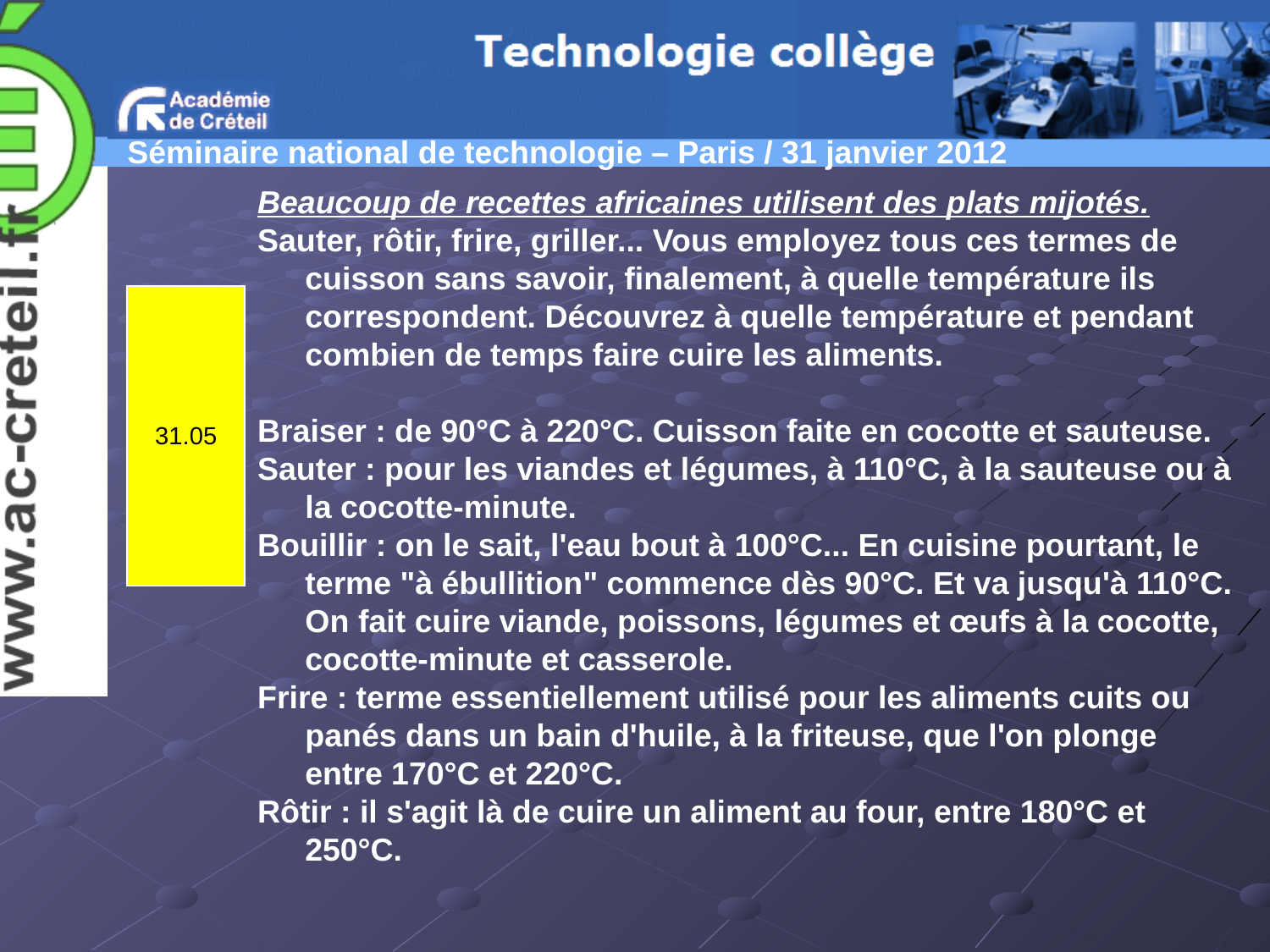

Beaucoup de recettes africaines utilisent des plats mijotés.
Sauter, rôtir, frire, griller... Vous employez tous ces termes de cuisson sans savoir, finalement, à quelle température ils correspondent. Découvrez à quelle température et pendant combien de temps faire cuire les aliments.

Braiser : de 90°C à 220°C. Cuisson faite en cocotte et sauteuse.
Sauter : pour les viandes et légumes, à 110°C, à la sauteuse ou à la cocotte-minute.
Bouillir : on le sait, l'eau bout à 100°C... En cuisine pourtant, le terme "à ébullition" commence dès 90°C. Et va jusqu'à 110°C. On fait cuire viande, poissons, légumes et œufs à la cocotte, cocotte-minute et casserole.
Frire : terme essentiellement utilisé pour les aliments cuits ou panés dans un bain d'huile, à la friteuse, que l'on plonge entre 170°C et 220°C.
Rôtir : il s'agit là de cuire un aliment au four, entre 180°C et 250°C.
| 31.05 |
| --- |